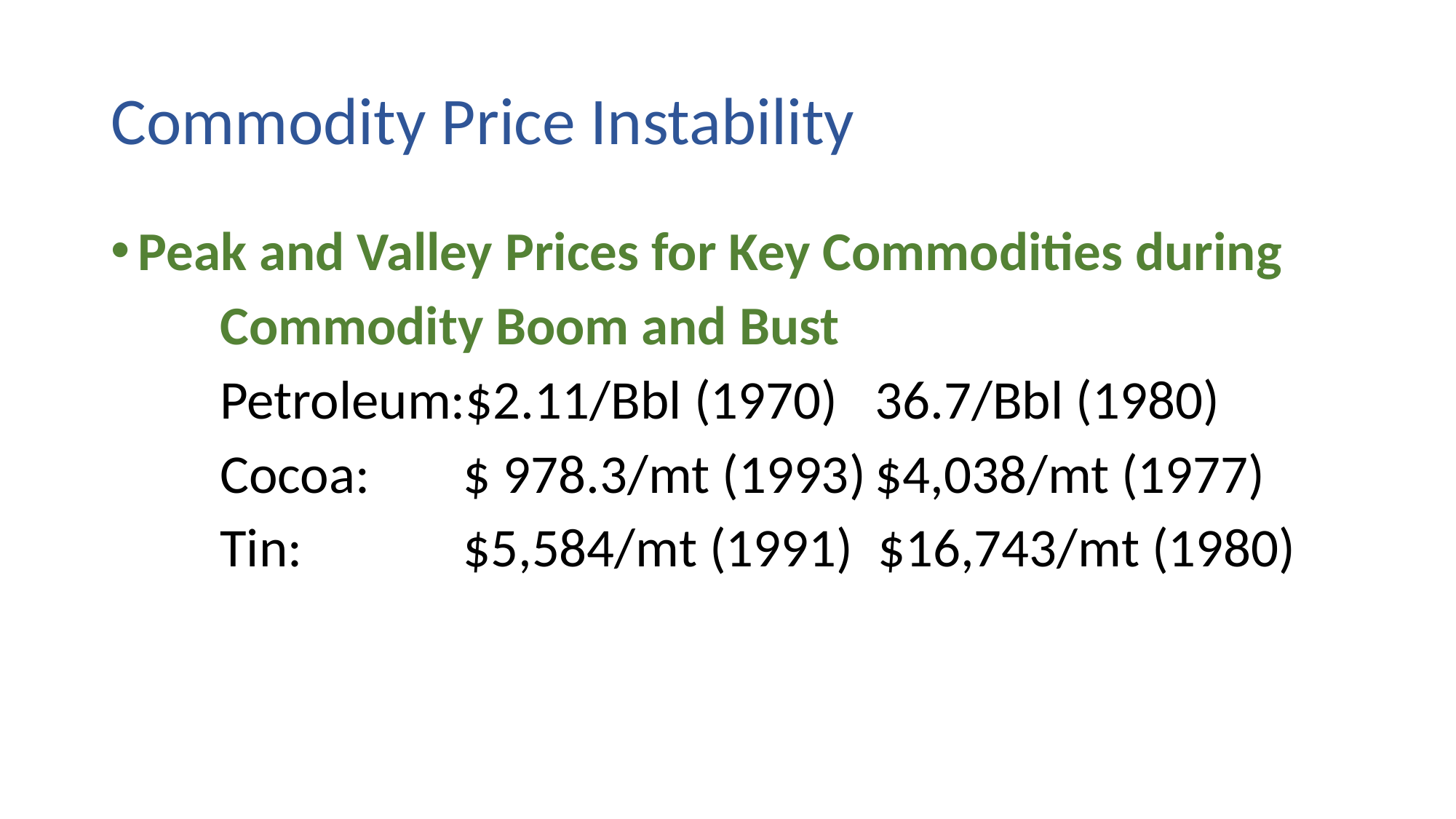

# Commodity Price Instability
Peak and Valley Prices for Key Commodities during
	Commodity Boom and Bust
	Petroleum:$2.11/Bbl (1970)   36.7/Bbl (1980)
	Cocoa:	  $ 978.3/mt (1993)	$4,038/mt (1977)
	Tin:		  $5,584/mt (1991)  $16,743/mt (1980)